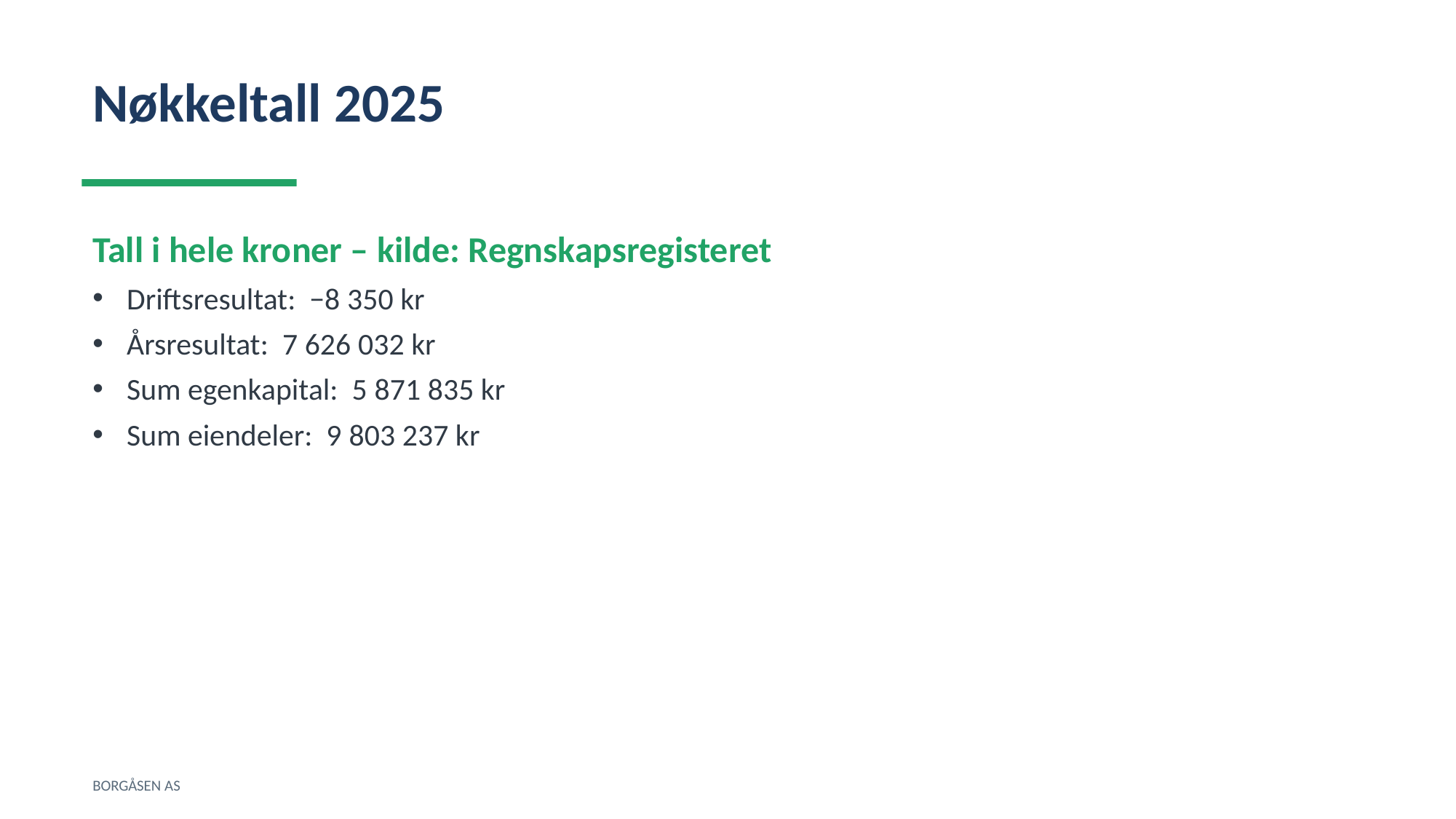

Nøkkeltall 2025

Tall i hele kroner – kilde: Regnskapsregisteret
Driftsresultat:  −8 350 kr
Årsresultat:  7 626 032 kr
Sum egenkapital:  5 871 835 kr
Sum eiendeler:  9 803 237 kr
BORGÅSEN AS